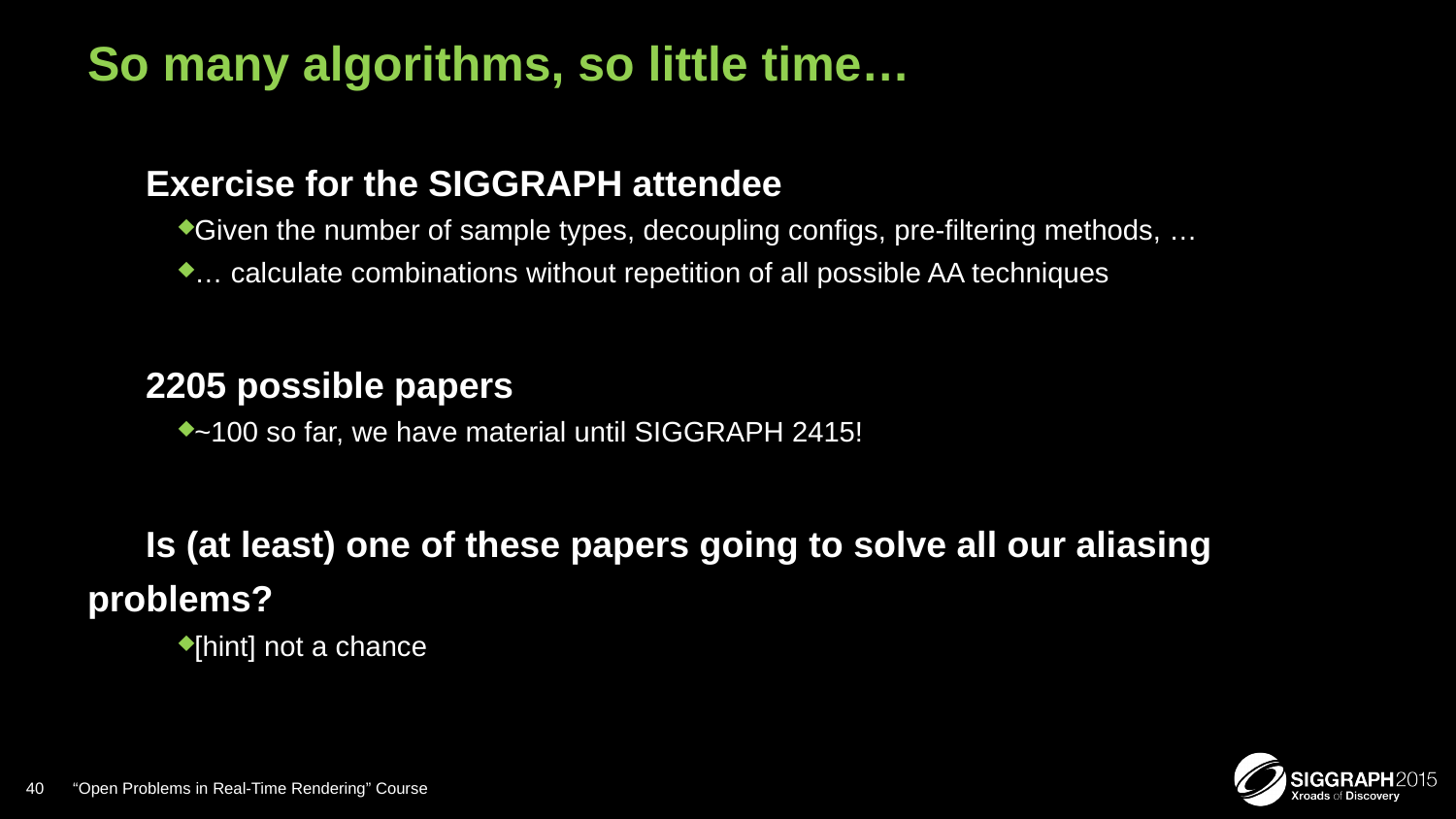

# So many algorithms, so little time…
Exercise for the SIGGRAPH attendee
Given the number of sample types, decoupling configs, pre-filtering methods, …
… calculate combinations without repetition of all possible AA techniques

2205 possible papers
~100 so far, we have material until SIGGRAPH 2415!

Is (at least) one of these papers going to solve all our aliasing problems?
[hint] not a chance
40